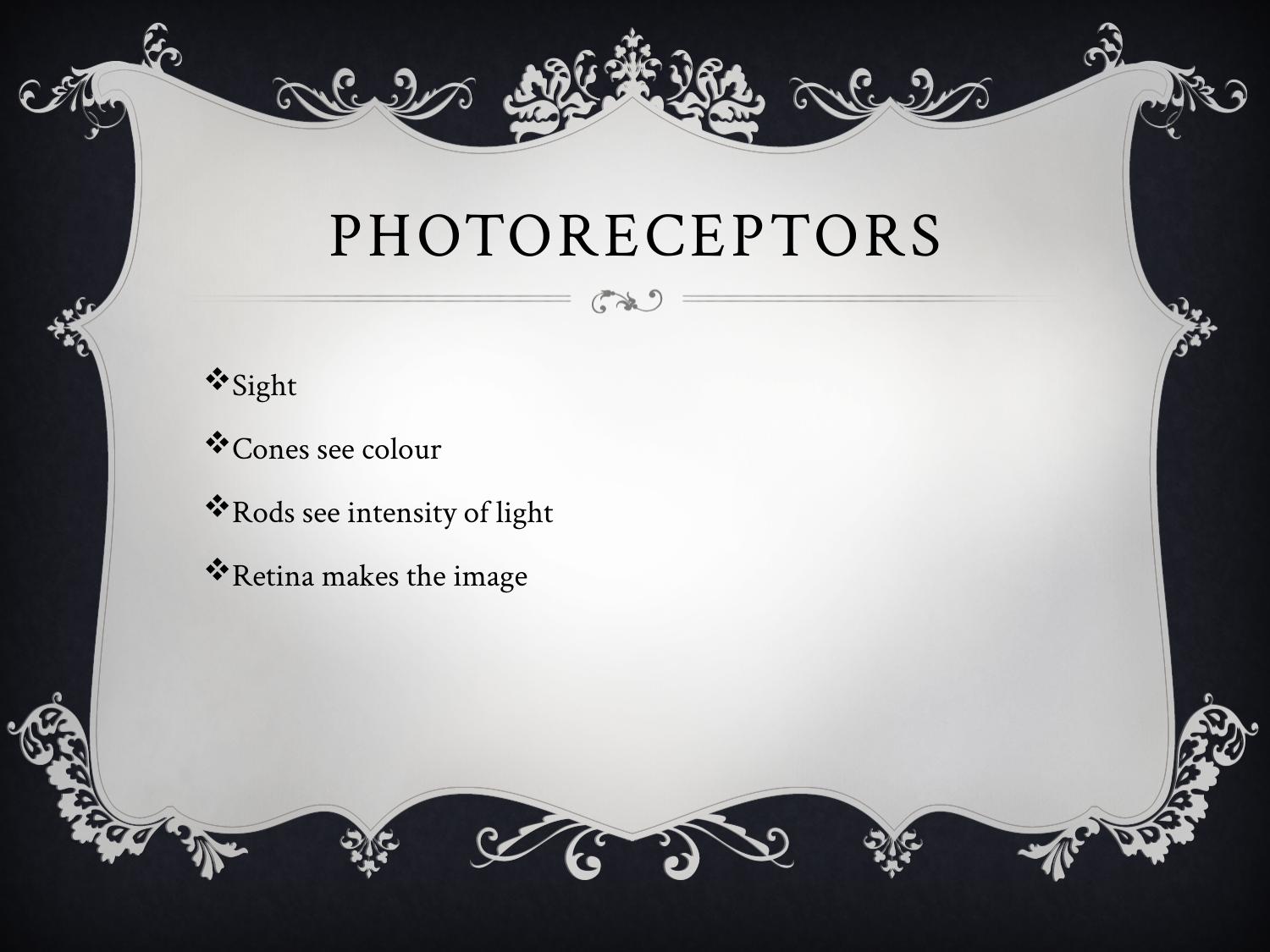

# photoreceptors
Sight
Cones see colour
Rods see intensity of light
Retina makes the image